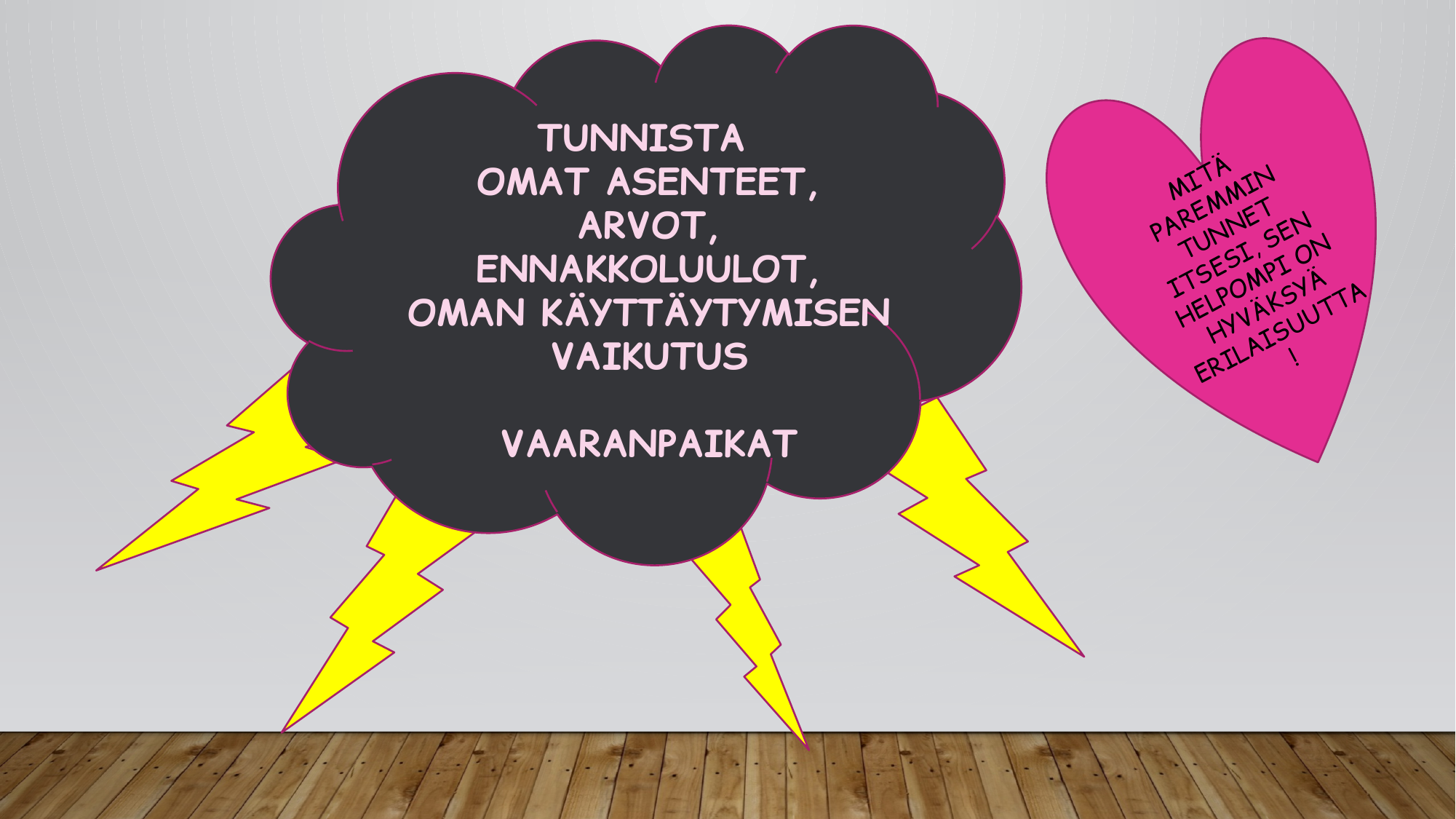

TUNNISTA
OMAT ASENTEET,
ARVOT,
ENNAKKOLUULOT,
OMAN KÄYTTÄYTYMISEN VAIKUTUS

VAARANPAIKAT
MITÄ PAREMMIN TUNNET ITSESI, SEN HELPOMPI ON HYVÄKSYÄ ERILAISUUTTA!